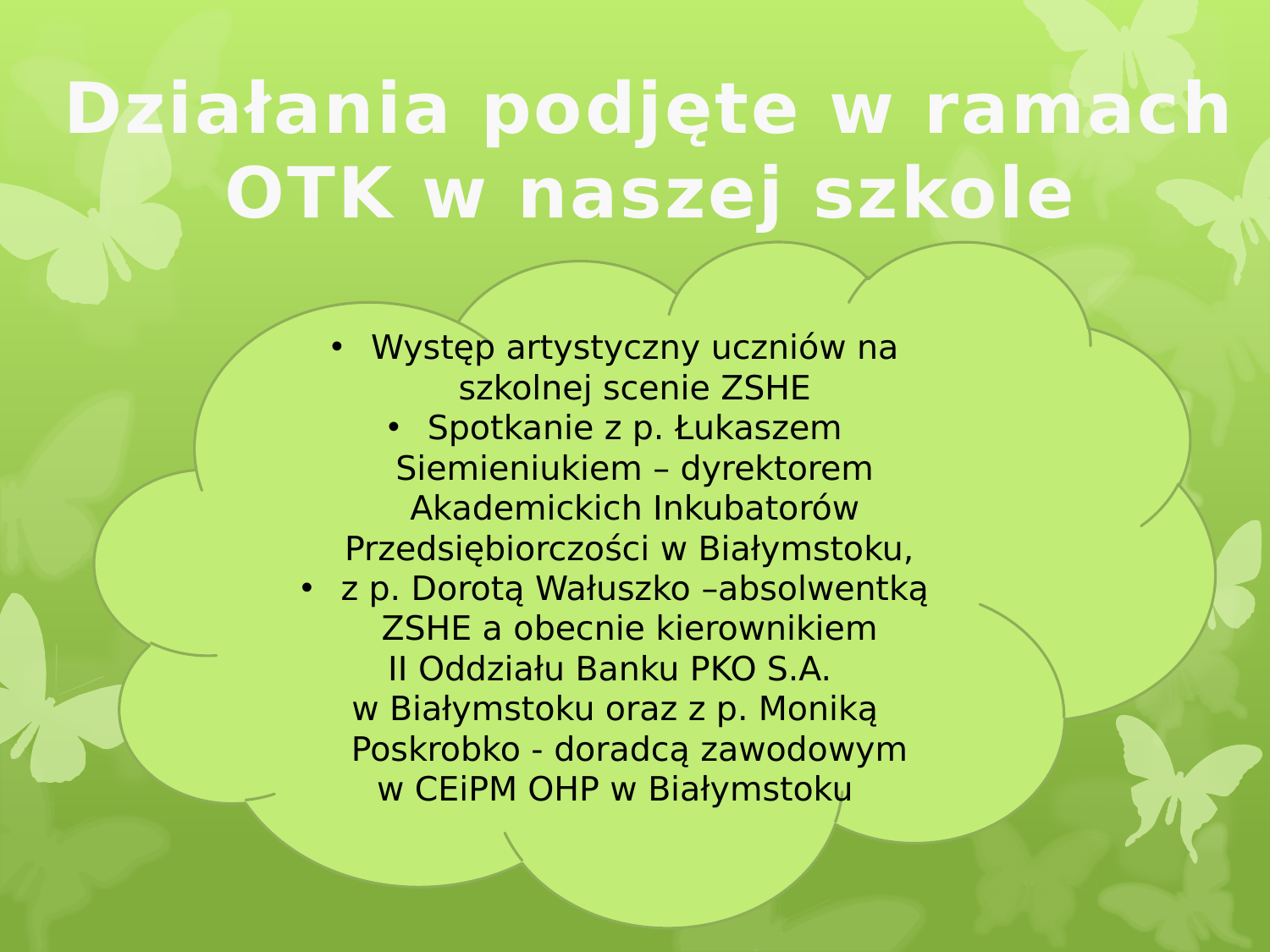

Działania podjęte w ramach OTK w naszej szkole
Występ artystyczny uczniów na szkolnej scenie ZSHE
Spotkanie z p. Łukaszem Siemieniukiem – dyrektorem Akademickich Inkubatorów Przedsiębiorczości w Białymstoku,
z p. Dorotą Wałuszko –absolwentką ZSHE a obecnie kierownikiem
II Oddziału Banku PKO S.A.
w Białymstoku oraz z p. Moniką Poskrobko - doradcą zawodowym
w CEiPM OHP w Białymstoku